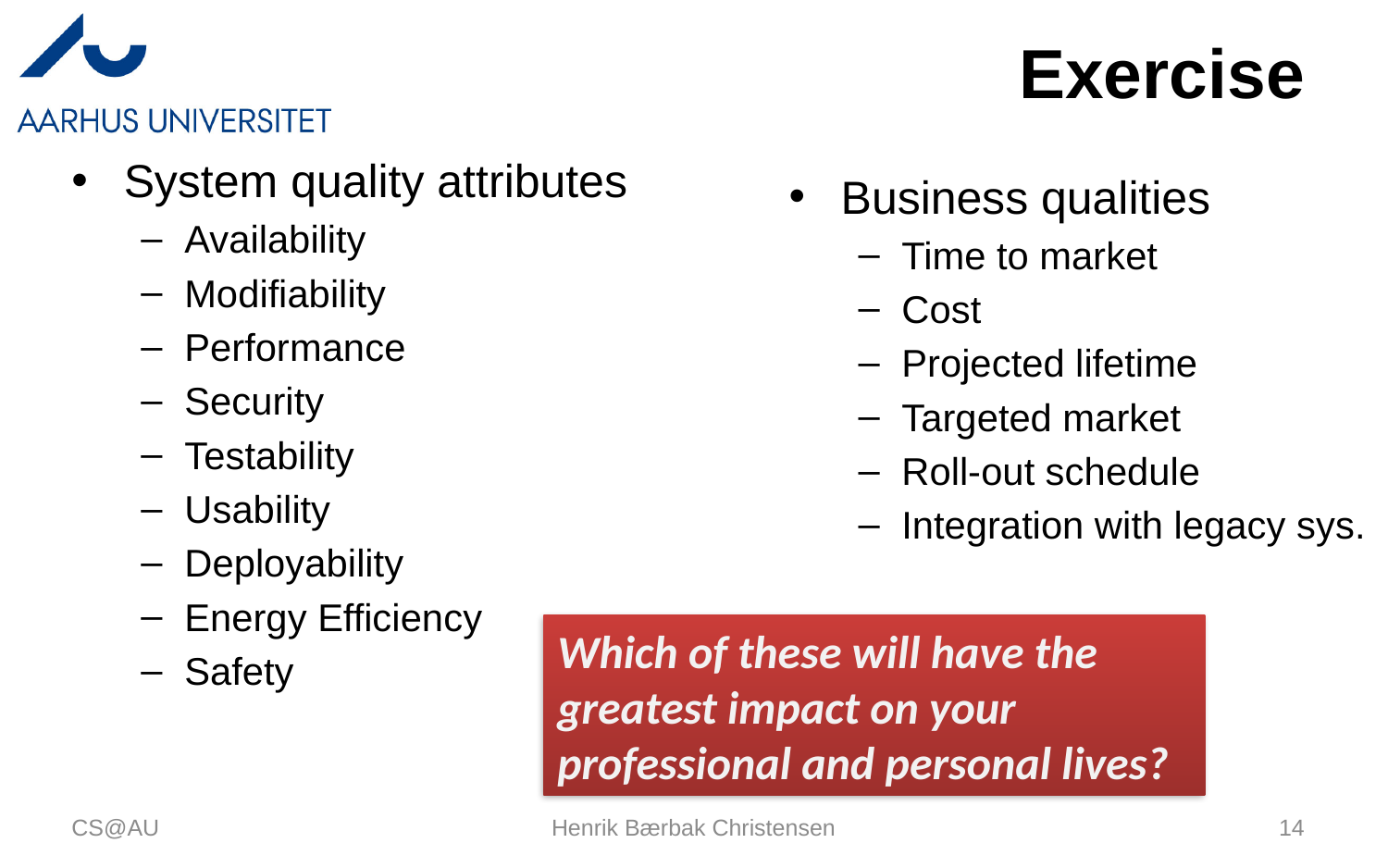

# Exercise
System quality attributes
Availability
Modifiability
Performance
Security
Testability
Usability
Deployability
Energy Efficiency
Safety
Business qualities
Time to market
Cost
Projected lifetime
Targeted market
Roll-out schedule
Integration with legacy sys.

Which of these will have the greatest impact on your professional and personal lives?
CS@AU
Henrik Bærbak Christensen
14